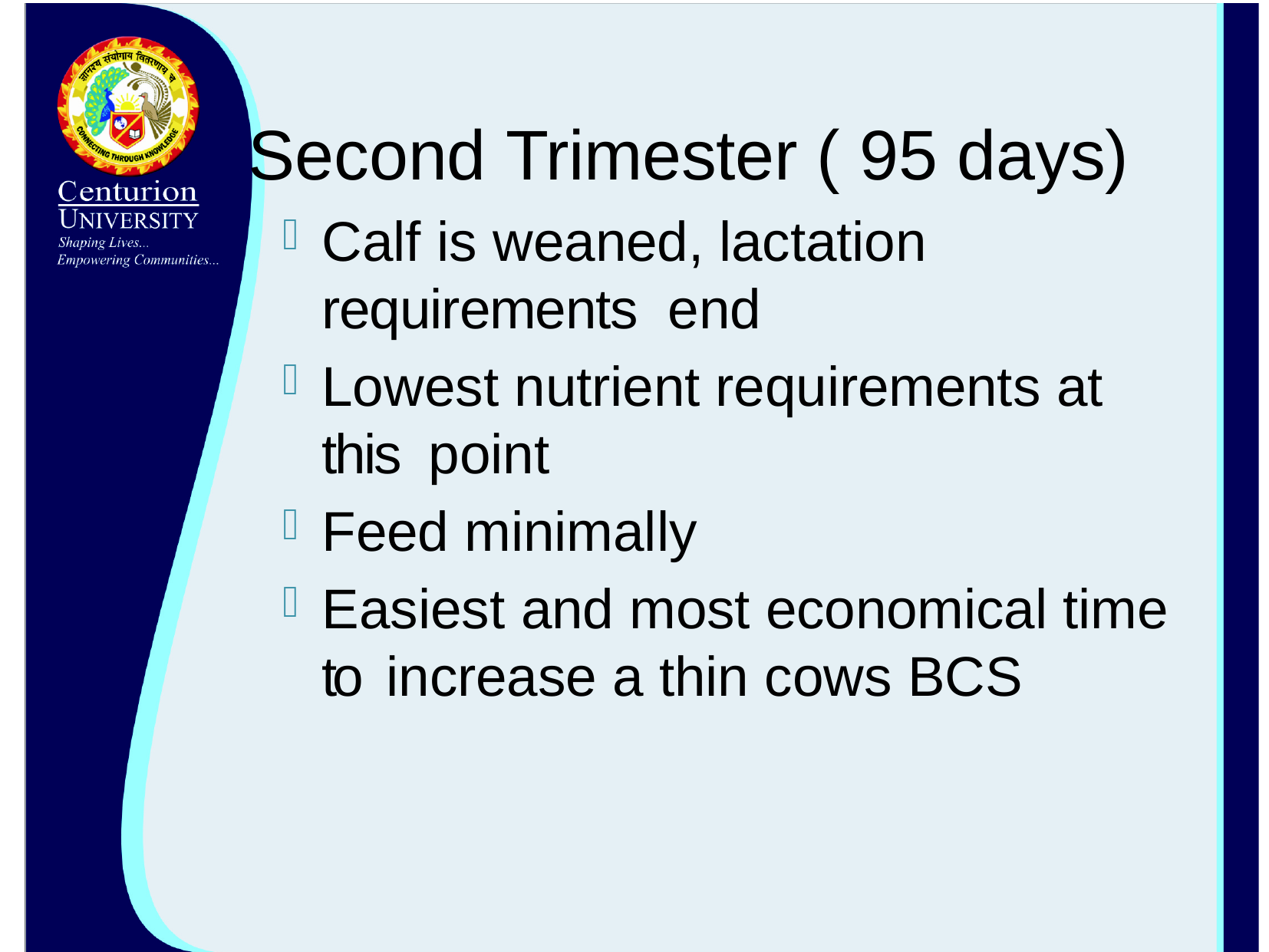

# Second Trimester ( 95 days)
Calf is weaned, lactation requirements  end
Lowest nutrient requirements at this  point
Feed minimally
Easiest and most economical time to  increase a thin cows BCS